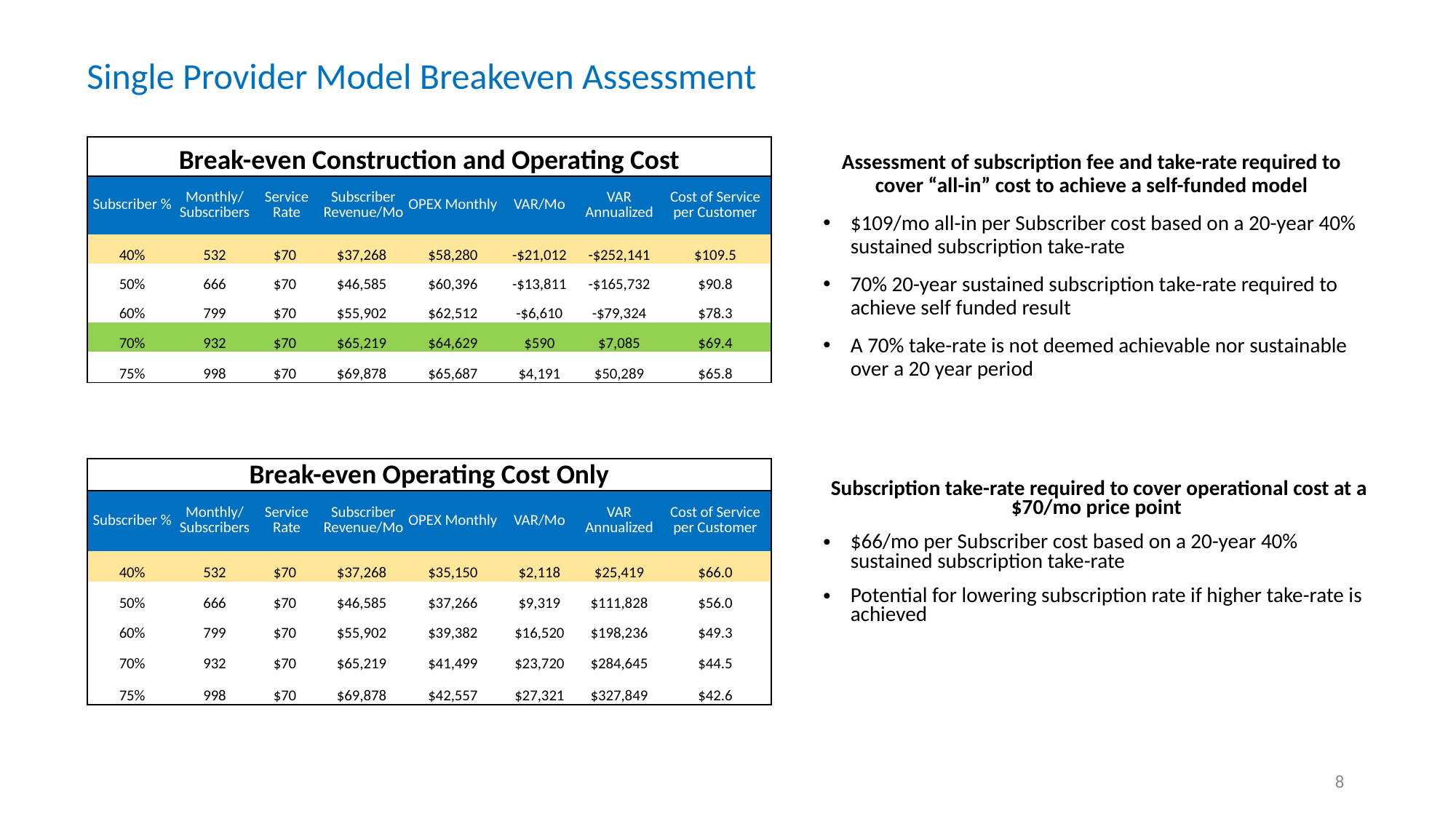

# Single Provider Model Breakeven Assessment
| Break-even Construction and Operating Cost |  |  |  |  |  |  |  |
| --- | --- | --- | --- | --- | --- | --- | --- |
| Subscriber % | Monthly/ Subscribers | Service Rate | Subscriber Revenue/Mo | OPEX Monthly | VAR/Mo | VAR Annualized | Cost of Service per Customer |
| 40% | 532 | $70 | $37,268 | $58,280 | -$21,012 | -$252,141 | $109.5 |
| 50% | 666 | $70 | $46,585 | $60,396 | -$13,811 | -$165,732 | $90.8 |
| 60% | 799 | $70 | $55,902 | $62,512 | -$6,610 | -$79,324 | $78.3 |
| 70% | 932 | $70 | $65,219 | $64,629 | $590 | $7,085 | $69.4 |
| 75% | 998 | $70 | $69,878 | $65,687 | $4,191 | $50,289 | $65.8 |
Assessment of subscription fee and take-rate required to cover “all-in” cost to achieve a self-funded model
$109/mo all-in per Subscriber cost based on a 20-year 40% sustained subscription take-rate
70% 20-year sustained subscription take-rate required to achieve self funded result
A 70% take-rate is not deemed achievable nor sustainable over a 20 year period
| Break-even Operating Cost Only |  |  |  |  |  |  |  |
| --- | --- | --- | --- | --- | --- | --- | --- |
| Subscriber % | Monthly/ Subscribers | Service Rate | Subscriber Revenue/Mo | OPEX Monthly | VAR/Mo | VAR Annualized | Cost of Service per Customer |
| 40% | 532 | $70 | $37,268 | $35,150 | $2,118 | $25,419 | $66.0 |
| 50% | 666 | $70 | $46,585 | $37,266 | $9,319 | $111,828 | $56.0 |
| 60% | 799 | $70 | $55,902 | $39,382 | $16,520 | $198,236 | $49.3 |
| 70% | 932 | $70 | $65,219 | $41,499 | $23,720 | $284,645 | $44.5 |
| 75% | 998 | $70 | $69,878 | $42,557 | $27,321 | $327,849 | $42.6 |
Subscription take-rate required to cover operational cost at a $70/mo price point
$66/mo per Subscriber cost based on a 20-year 40% sustained subscription take-rate
Potential for lowering subscription rate if higher take-rate is achieved

8